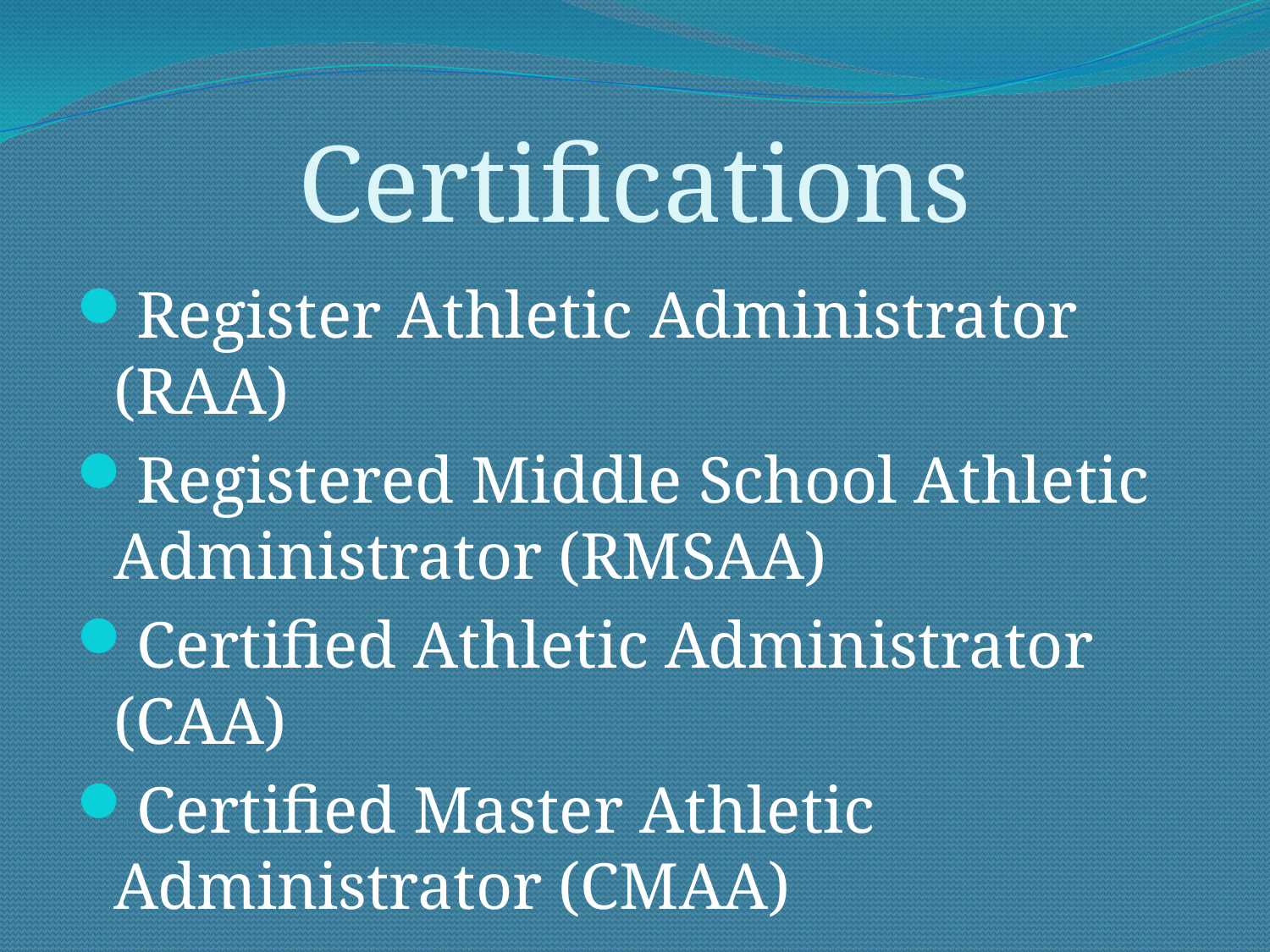

# Certifications
Register Athletic Administrator (RAA)
Registered Middle School Athletic Administrator (RMSAA)
Certified Athletic Administrator (CAA)
Certified Master Athletic Administrator (CMAA)